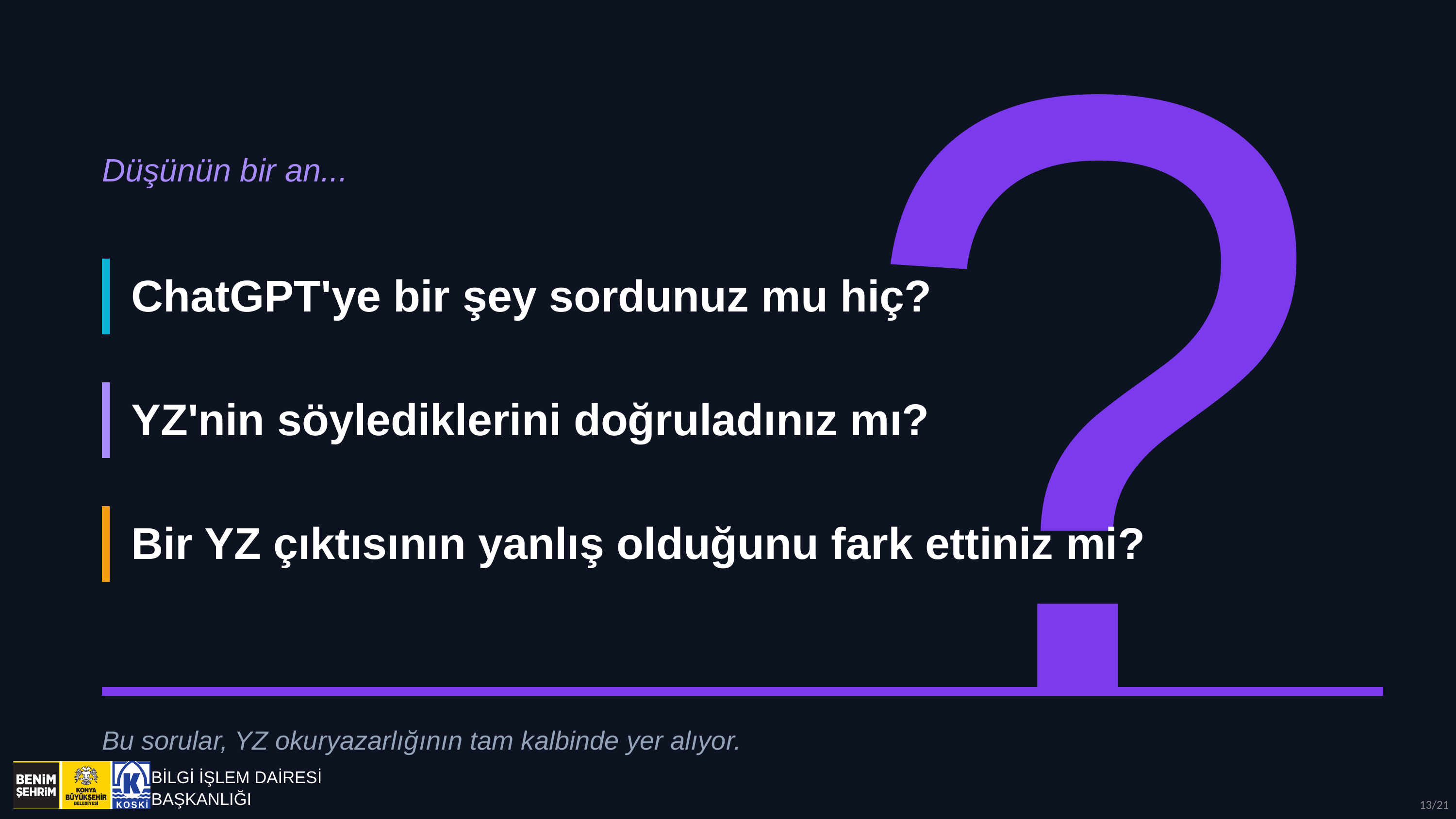

?

Düşünün bir an...

ChatGPT'ye bir şey sordunuz mu hiç?

YZ'nin söylediklerini doğruladınız mı?

Bir YZ çıktısının yanlış olduğunu fark ettiniz mi?

Bu sorular, YZ okuryazarlığının tam kalbinde yer alıyor.

BİLGİ İŞLEM DAİRESİ BAŞKANLIĞI
13/21